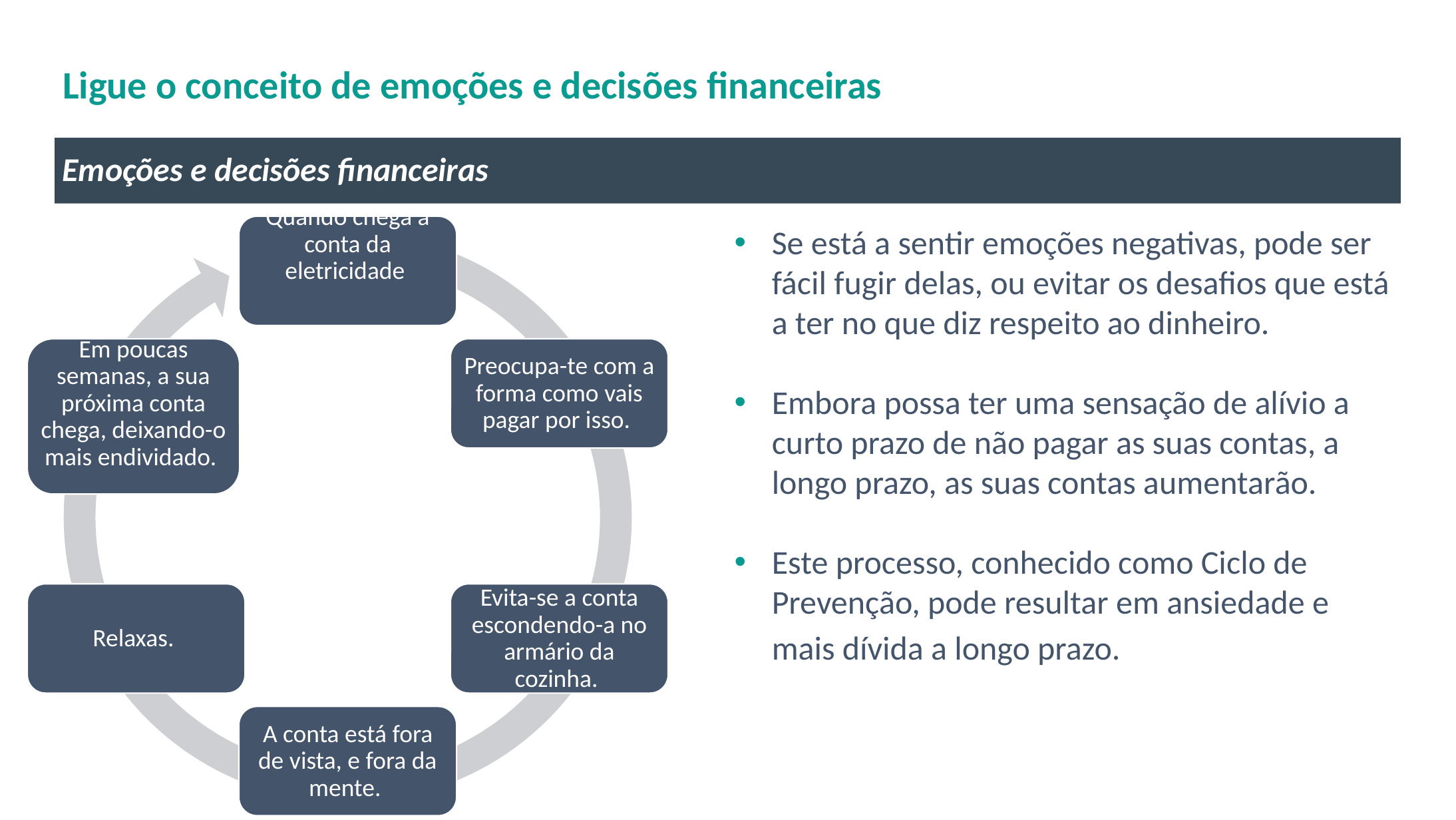

# Ligue o conceito de emoções e decisões financeiras
Emoções e decisões financeiras

Quando chega a conta da eletricidade

Preocupa-te com a forma como vais pagar por isso.
Em poucas semanas, a sua próxima conta chega, deixando-o mais endividado.

Relaxas.
Evita-se a conta escondendo-a no armário da cozinha.

A conta está fora de vista, e fora da mente.
Se está a sentir emoções negativas, pode ser fácil fugir delas, ou evitar os desafios que está a ter no que diz respeito ao dinheiro.

Embora possa ter uma sensação de alívio a curto prazo de não pagar as suas contas, a longo prazo, as suas contas aumentarão.

Este processo, conhecido como Ciclo de Prevenção, pode resultar em ansiedade e mais dívida a longo prazo. can be easy to run away from them, or avoid the challenges that you are having with regards to money.
Although you may have a sense of relief in the short-term from not paying your bills, over the long-term, your bills will increase.
This process, known as the Avoidance Cycle, can result in anxiety and more debt in the long term.